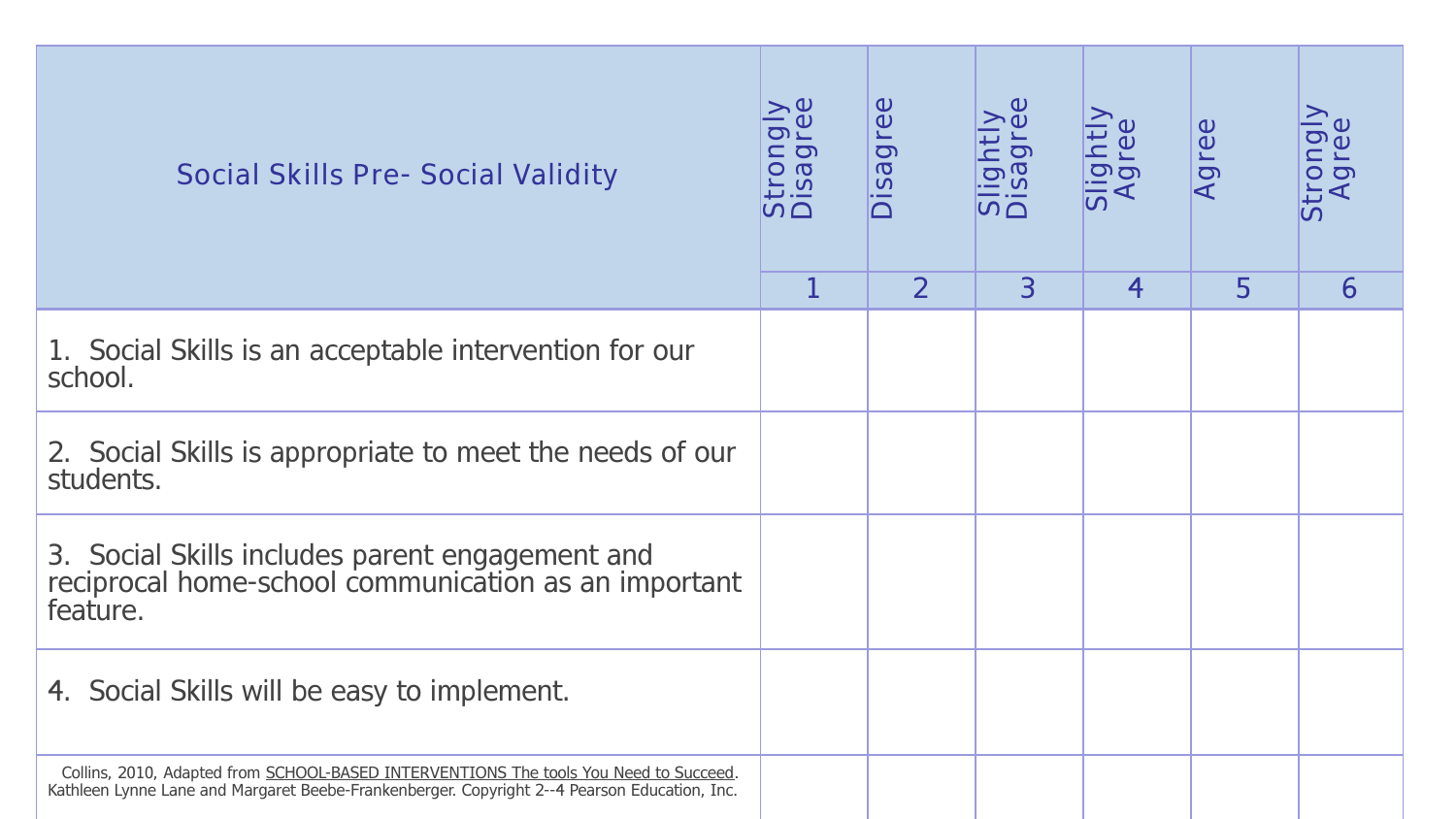

| Social Skills Pre- Social Validity | Strongly Disagree | Disagree | Slightly Disagree | Slightly Agree | Agree | Strongly Agree |
| --- | --- | --- | --- | --- | --- | --- |
|  | 1 | 2 | 3 | 4 | 5 | 6 |
| 1. Social Skills is an acceptable intervention for our school. |  |  |  |  |  |  |
| 2. Social Skills is appropriate to meet the needs of our students. |  |  |  |  |  |  |
| 3. Social Skills includes parent engagement and reciprocal home-school communication as an important feature. |  |  |  |  |  |  |
| 4. Social Skills will be easy to implement. |  |  |  |  |  |  |
| Collins, 2010, Adapted from SCHOOL-BASED INTERVENTIONS The tools You Need to Succeed. Kathleen Lynne Lane and Margaret Beebe-Frankenberger. Copyright 2--4 Pearson Education, Inc. |  |  |  |  |  |  |